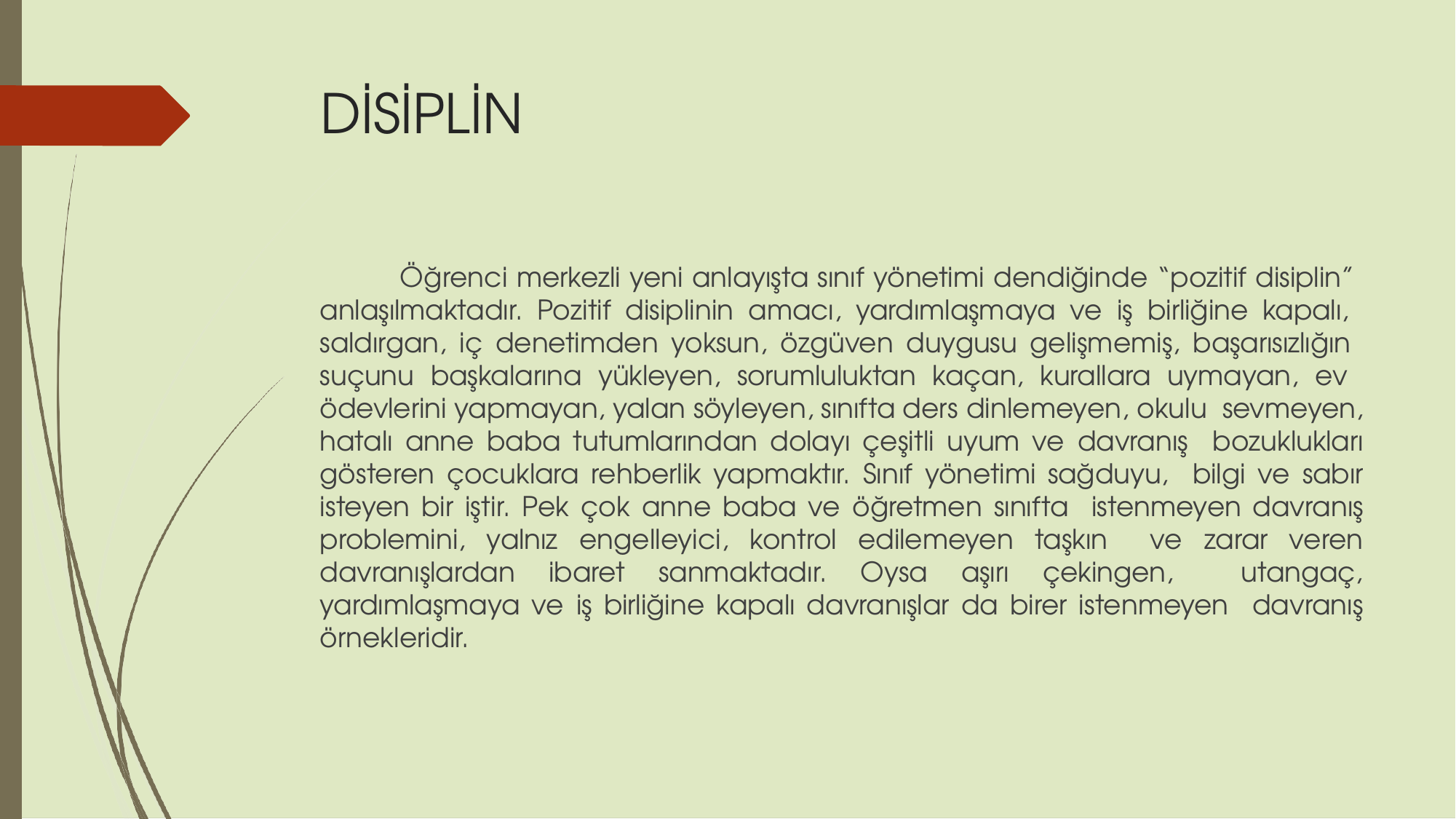

# DİSİPLİN
Öğrenci merkezli yeni anlayışta sınıf yönetimi dendiğinde “pozitif disiplin”  anlaşılmaktadır. Pozitif disiplinin amacı, yardımlaşmaya ve iş birliğine kapalı,  saldırgan, iç denetimden yoksun, özgüven duygusu gelişmemiş, başarısızlığın  suçunu başkalarına yükleyen, sorumluluktan kaçan, kurallara uymayan, ev  ödevlerini yapmayan, yalan söyleyen, sınıfta ders dinlemeyen, okulu  sevmeyen, hatalı anne baba tutumlarından dolayı çeşitli uyum ve davranış  bozuklukları gösteren çocuklara rehberlik yapmaktır. Sınıf yönetimi sağduyu,  bilgi ve sabır isteyen bir iştir. Pek çok anne baba ve öğretmen sınıfta  istenmeyen davranış problemini, yalnız engelleyici, kontrol edilemeyen taşkın  ve zarar veren davranışlardan ibaret sanmaktadır. Oysa aşırı çekingen,  utangaç, yardımlaşmaya ve iş birliğine kapalı davranışlar da birer istenmeyen  davranış örnekleridir.